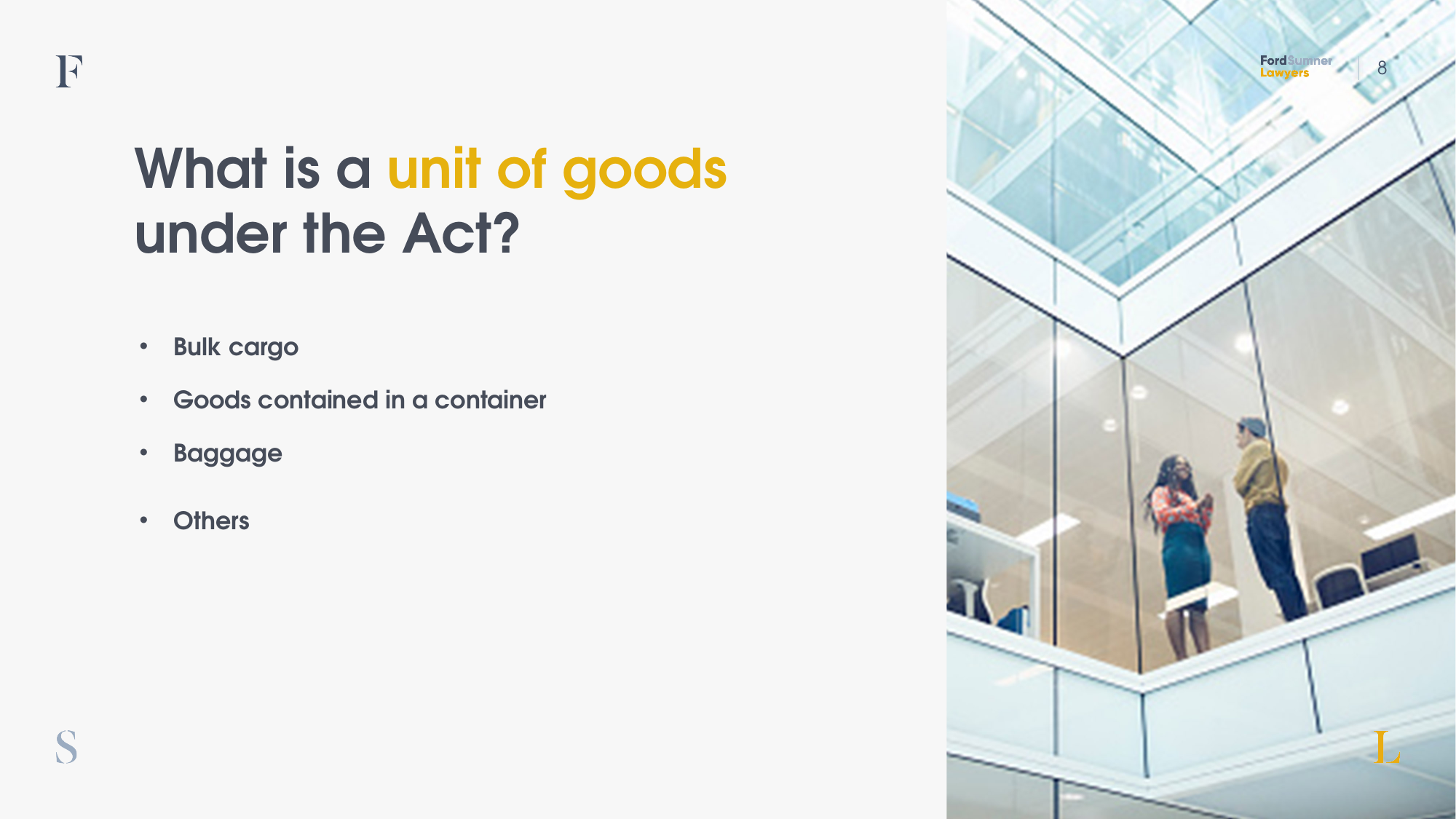

8
# What is a unit of goods under the Act?

Bulk cargo

Goods contained in a container

Baggage

Others